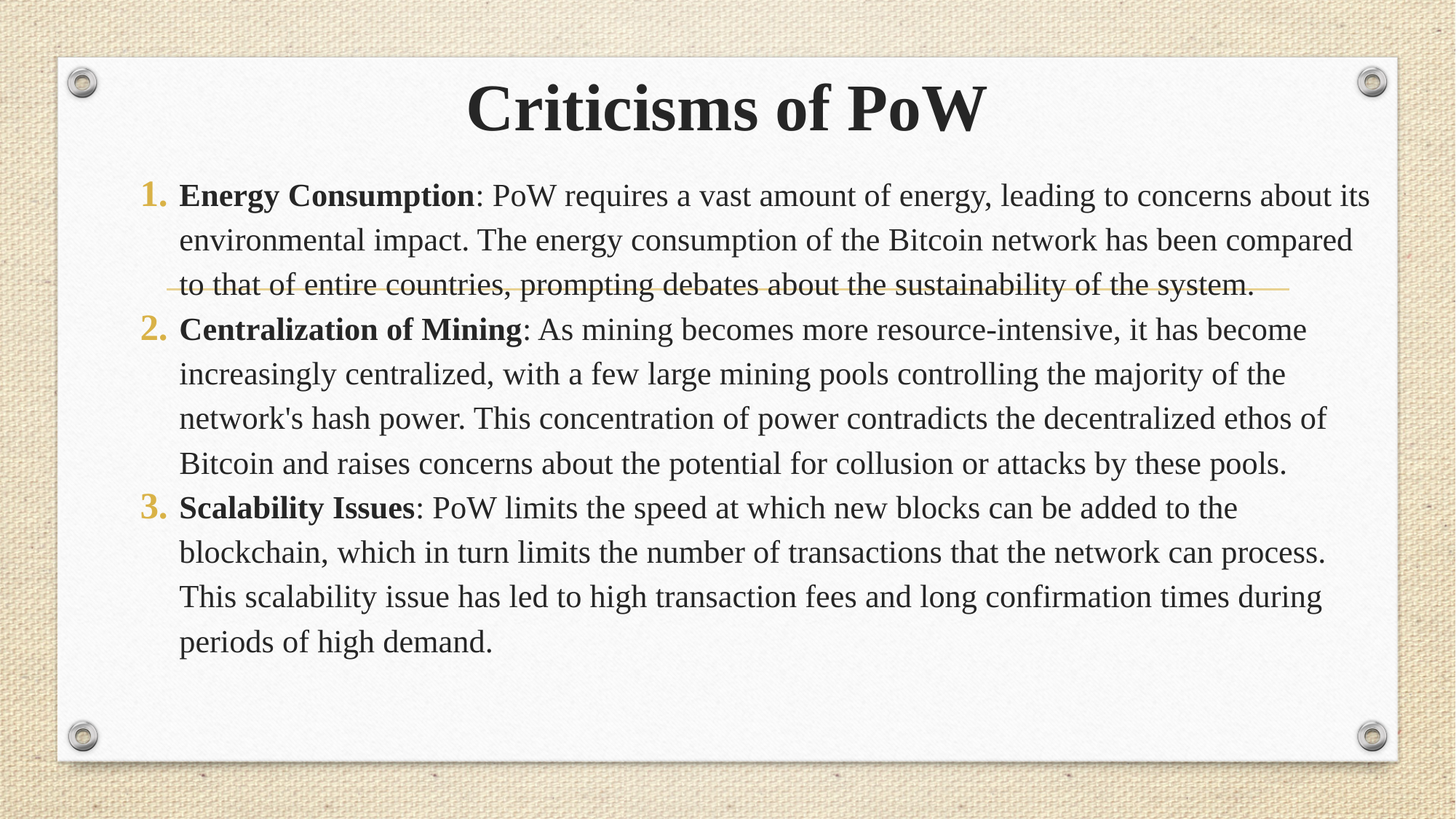

# Criticisms of PoW
Energy Consumption: PoW requires a vast amount of energy, leading to concerns about its environmental impact. The energy consumption of the Bitcoin network has been compared to that of entire countries, prompting debates about the sustainability of the system.
Centralization of Mining: As mining becomes more resource-intensive, it has become increasingly centralized, with a few large mining pools controlling the majority of the network's hash power. This concentration of power contradicts the decentralized ethos of Bitcoin and raises concerns about the potential for collusion or attacks by these pools.
Scalability Issues: PoW limits the speed at which new blocks can be added to the blockchain, which in turn limits the number of transactions that the network can process. This scalability issue has led to high transaction fees and long confirmation times during periods of high demand.